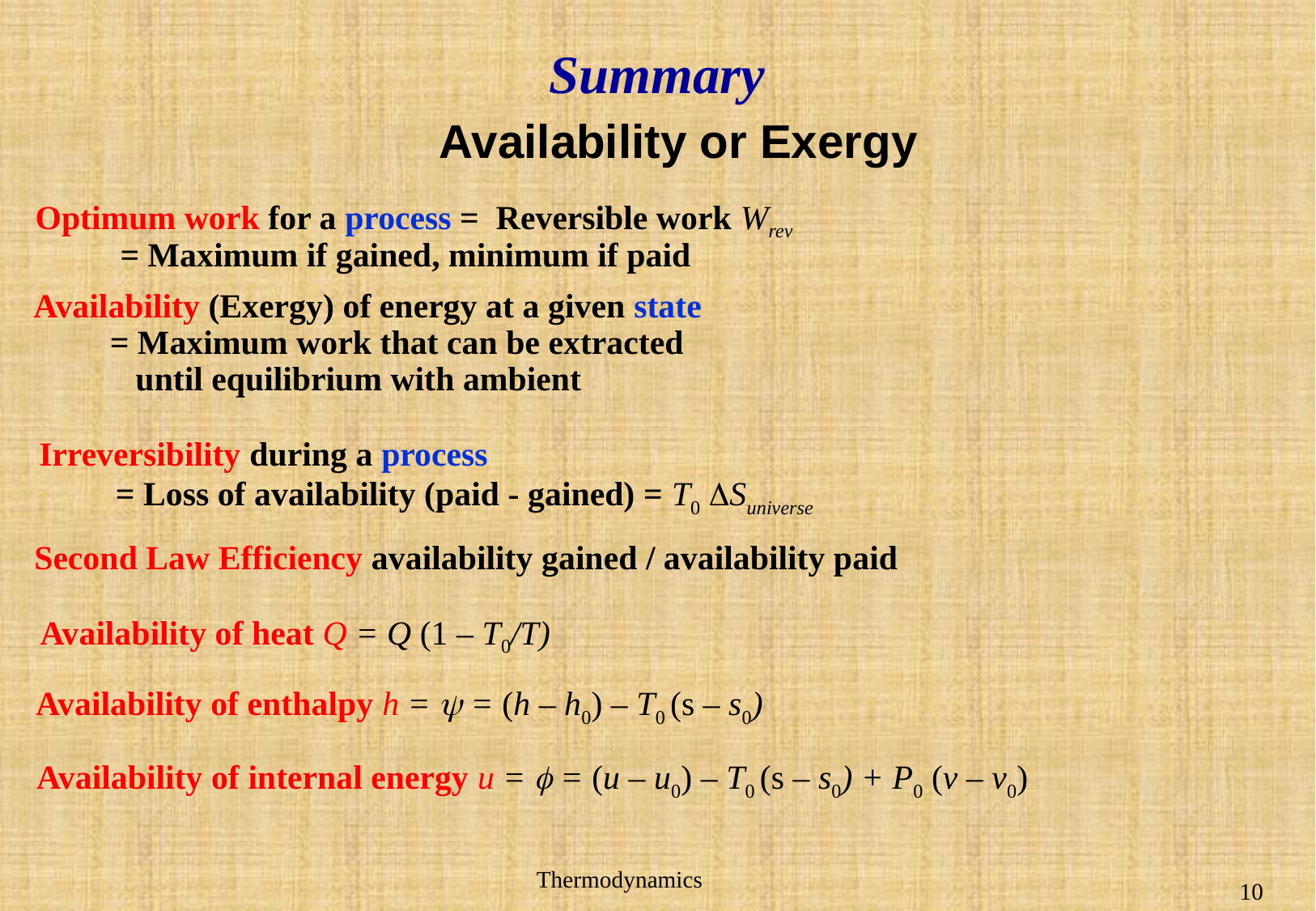

# Summary
Availability or Exergy
Optimum work for a process =  Reversible work Wrev
          = Maximum if gained, minimum if paid
Availability (Exergy) of energy at a given state
         = Maximum work that can be extracted
            until equilibrium with ambient
Irreversibility during a process
         = Loss of availability (paid - gained) = T0 ΔSuniverse
Second Law Efficiency availability gained / availability paid
Availability of heat Q = Q (1 – T0/T)
Availability of enthalpy h = ψ = (h – h0) – T0 (s – s0)
Availability of internal energy u = φ = (u – u0) – T0 (s – s0) + P0 (v – v0)